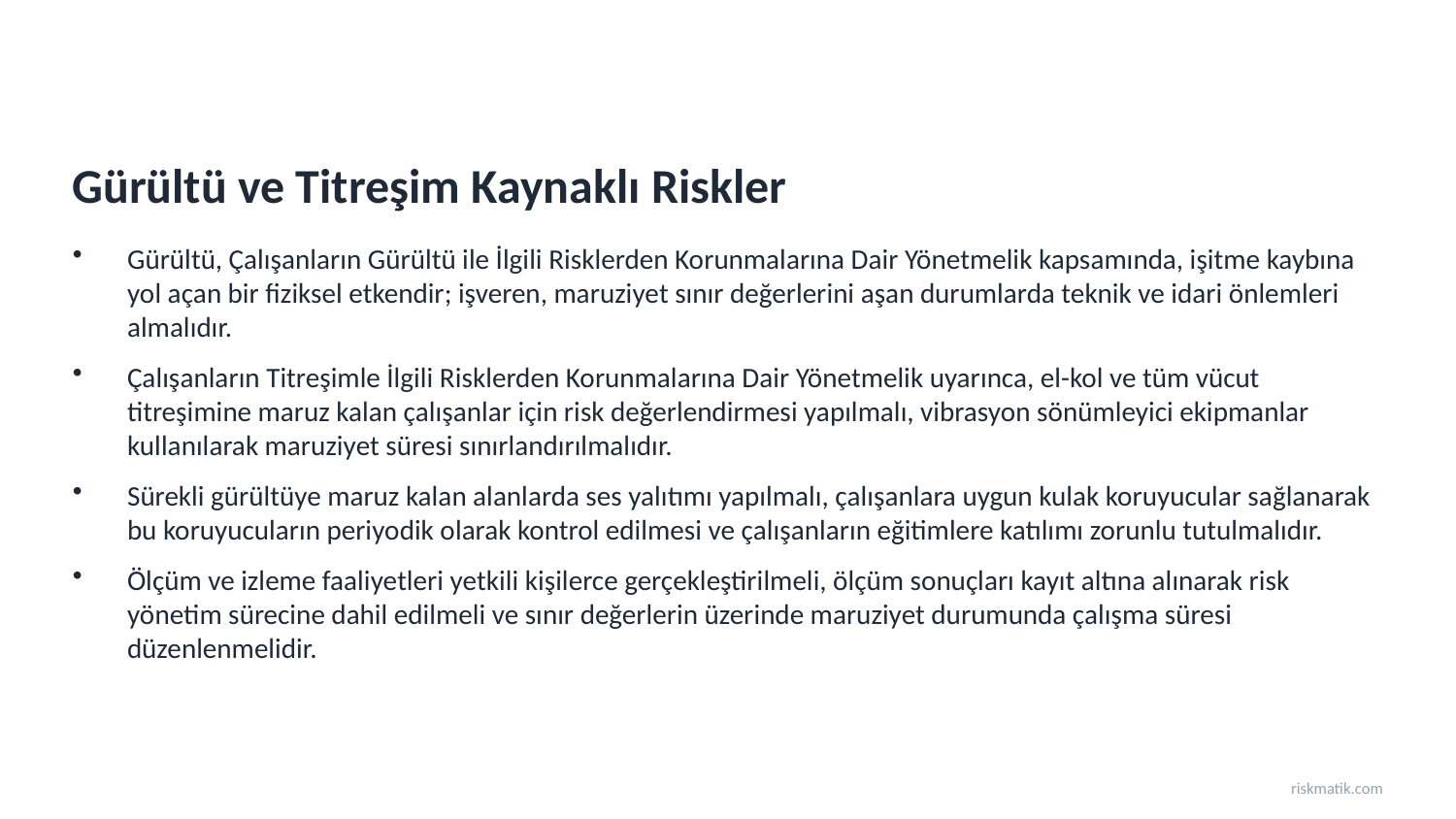

Gürültü ve Titreşim Kaynaklı Riskler
Gürültü, Çalışanların Gürültü ile İlgili Risklerden Korunmalarına Dair Yönetmelik kapsamında, işitme kaybına yol açan bir fiziksel etkendir; işveren, maruziyet sınır değerlerini aşan durumlarda teknik ve idari önlemleri almalıdır.
Çalışanların Titreşimle İlgili Risklerden Korunmalarına Dair Yönetmelik uyarınca, el-kol ve tüm vücut titreşimine maruz kalan çalışanlar için risk değerlendirmesi yapılmalı, vibrasyon sönümleyici ekipmanlar kullanılarak maruziyet süresi sınırlandırılmalıdır.
Sürekli gürültüye maruz kalan alanlarda ses yalıtımı yapılmalı, çalışanlara uygun kulak koruyucular sağlanarak bu koruyucuların periyodik olarak kontrol edilmesi ve çalışanların eğitimlere katılımı zorunlu tutulmalıdır.
Ölçüm ve izleme faaliyetleri yetkili kişilerce gerçekleştirilmeli, ölçüm sonuçları kayıt altına alınarak risk yönetim sürecine dahil edilmeli ve sınır değerlerin üzerinde maruziyet durumunda çalışma süresi düzenlenmelidir.
riskmatik.com